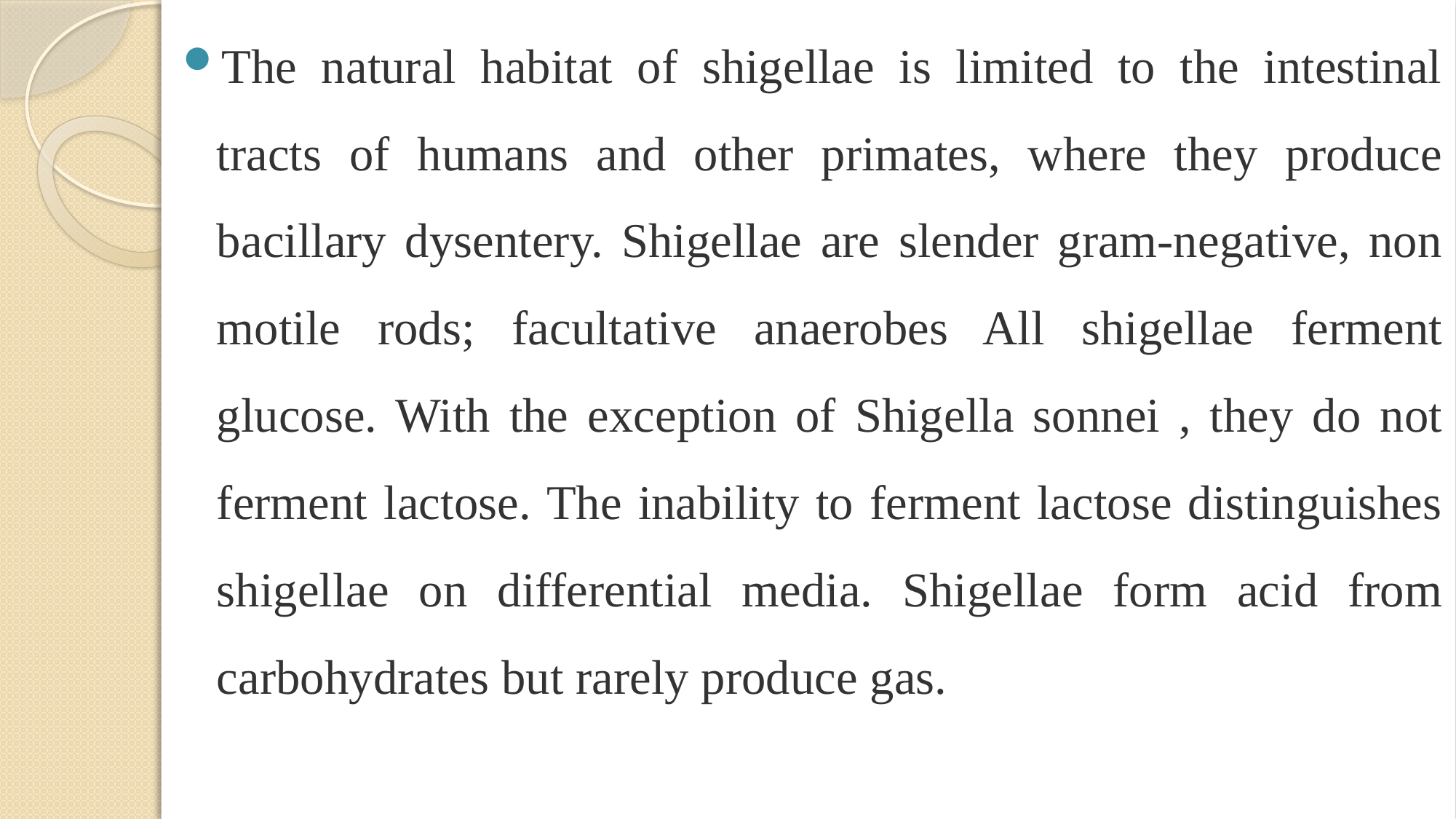

The natural habitat of shigellae is limited to the intestinal tracts of humans and other primates, where they produce bacillary dysentery. Shigellae are slender gram-negative, non motile rods; facultative anaerobes All shigellae ferment glucose. With the exception of Shigella sonnei , they do not ferment lactose. The inability to ferment lactose distinguishes shigellae on differential media. Shigellae form acid from carbohydrates but rarely produce gas.